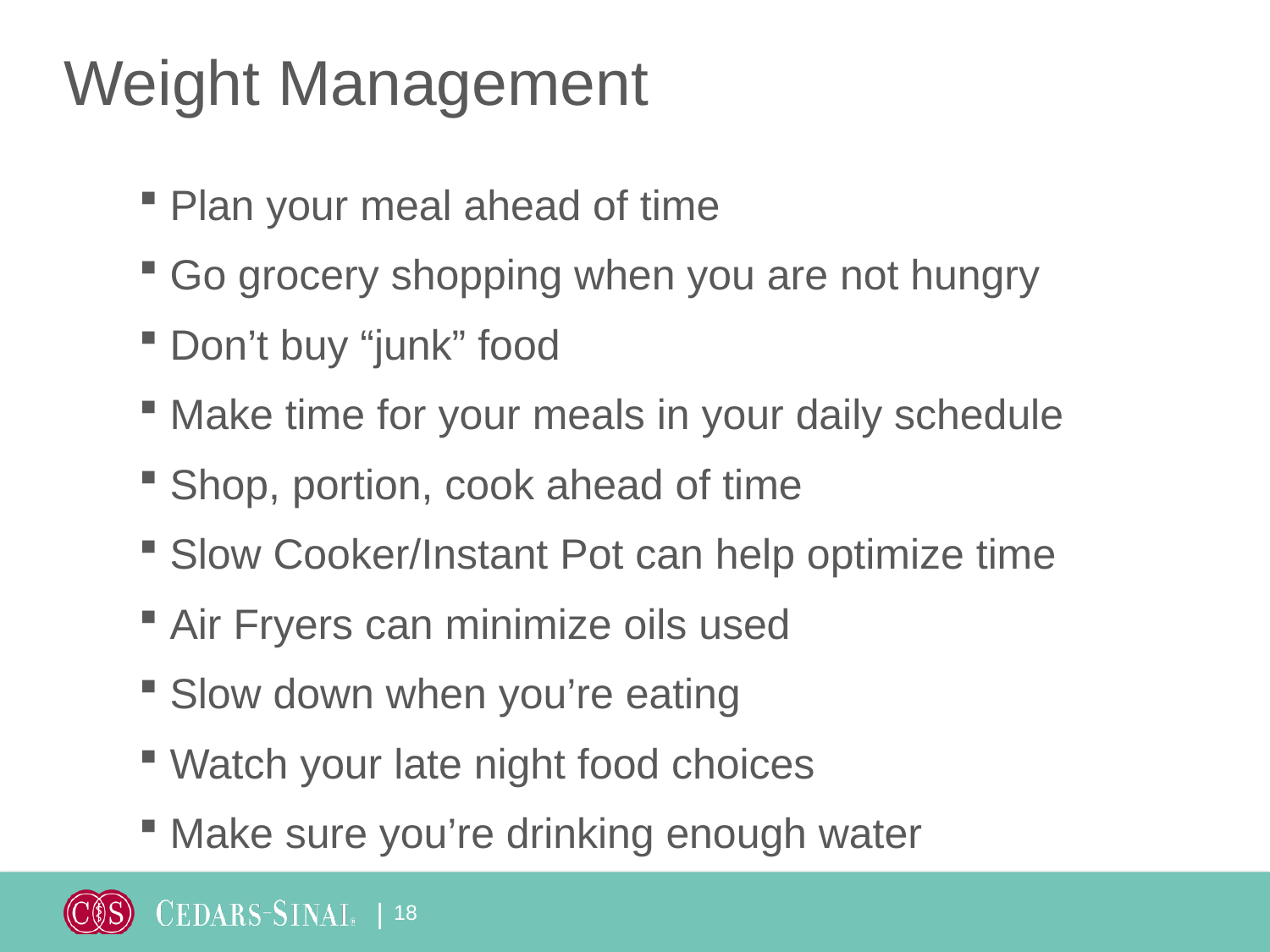

# Weight Management
 Plan your meal ahead of time
 Go grocery shopping when you are not hungry
 Don’t buy “junk” food
 Make time for your meals in your daily schedule
 Shop, portion, cook ahead of time
 Slow Cooker/Instant Pot can help optimize time
 Air Fryers can minimize oils used
 Slow down when you’re eating
 Watch your late night food choices
 Make sure you’re drinking enough water

18